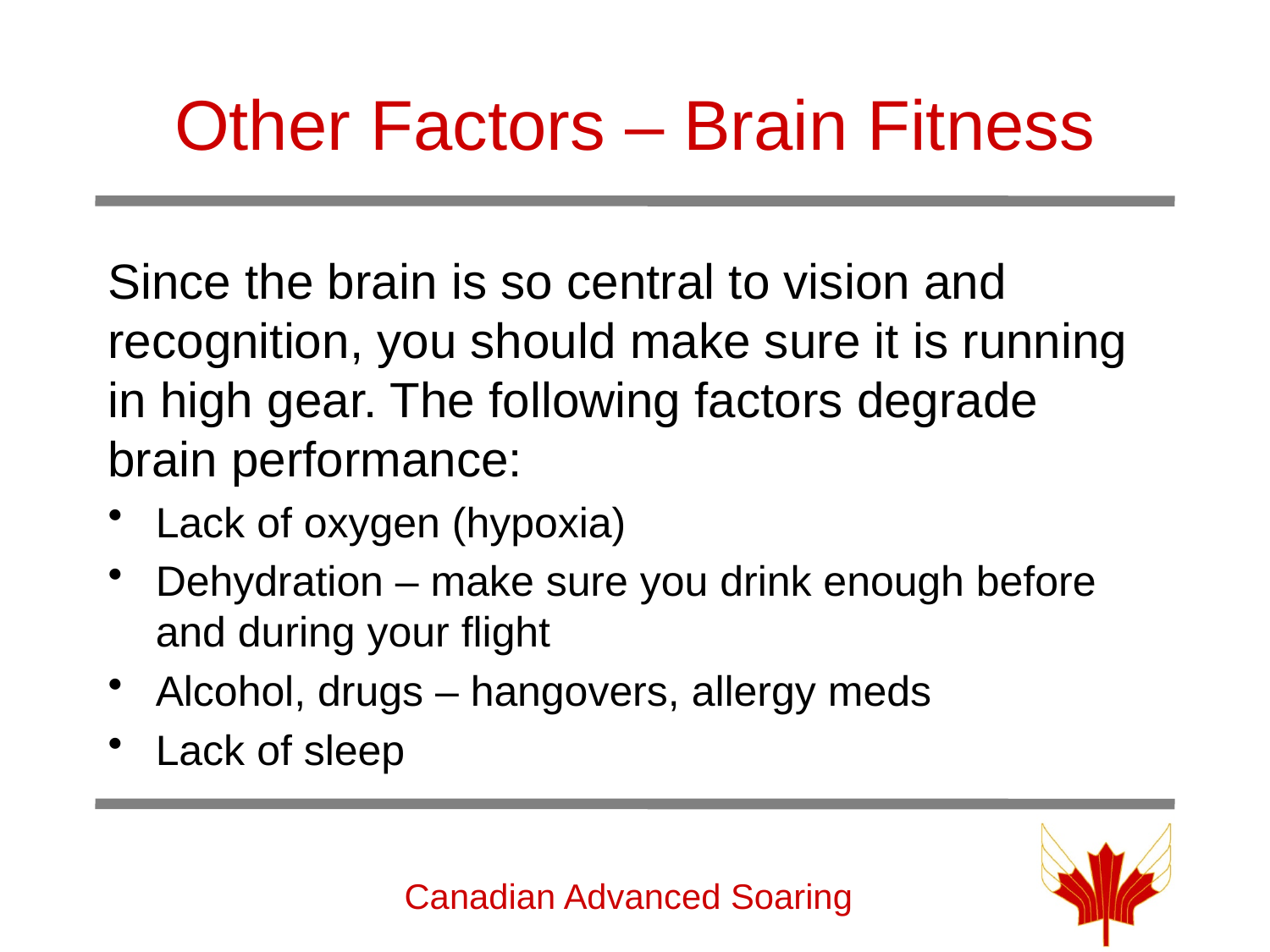

# Other Factors – Brain Fitness
Since the brain is so central to vision and recognition, you should make sure it is running in high gear. The following factors degrade brain performance:
Lack of oxygen (hypoxia)
Dehydration – make sure you drink enough before and during your flight
Alcohol, drugs – hangovers, allergy meds
Lack of sleep
Canadian Advanced Soaring